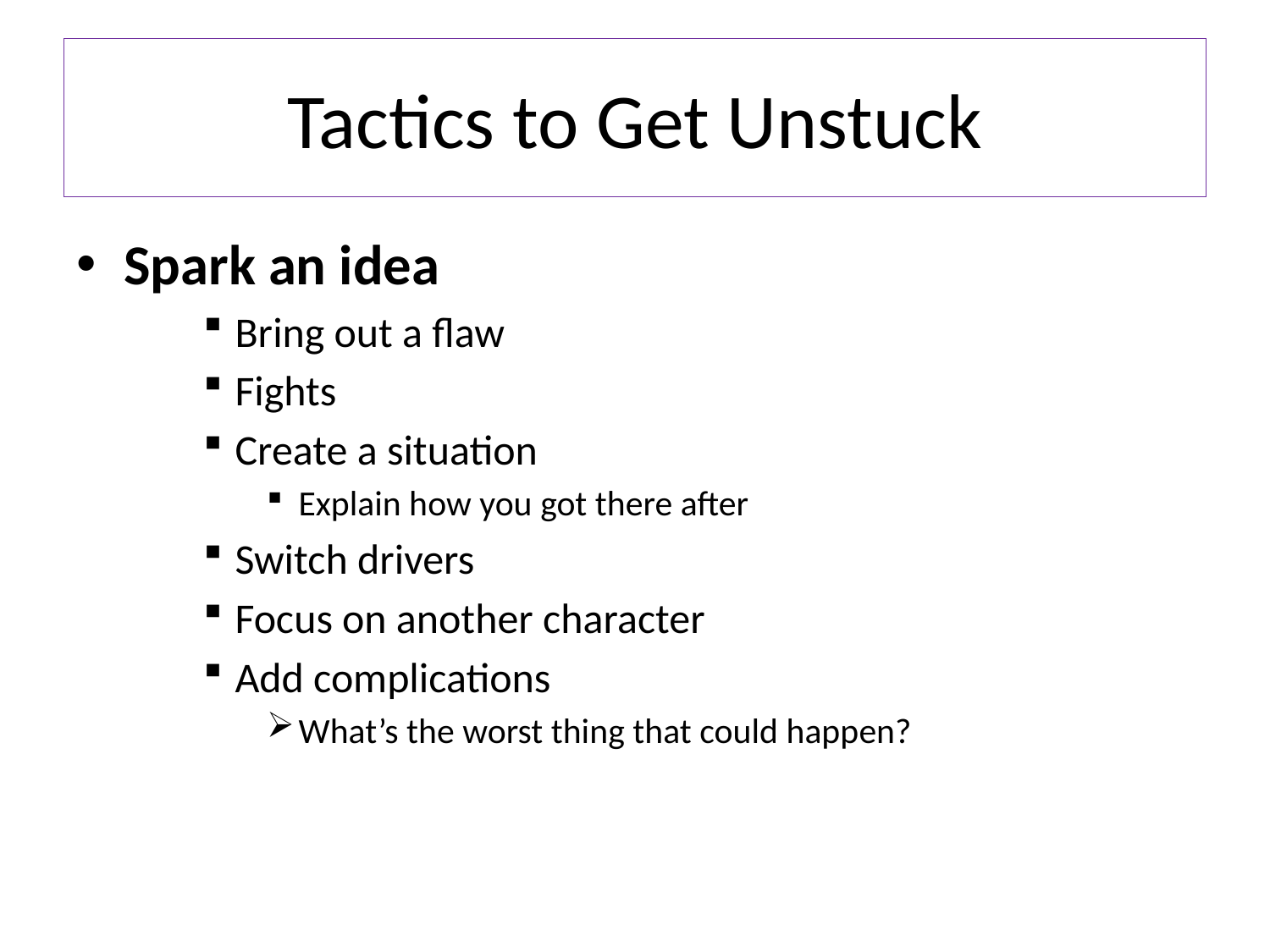

# Tactics to Get Unstuck
Spark an idea
Bring out a flaw
Fights
Create a situation
Explain how you got there after
Switch drivers
Focus on another character
Add complications
What’s the worst thing that could happen?